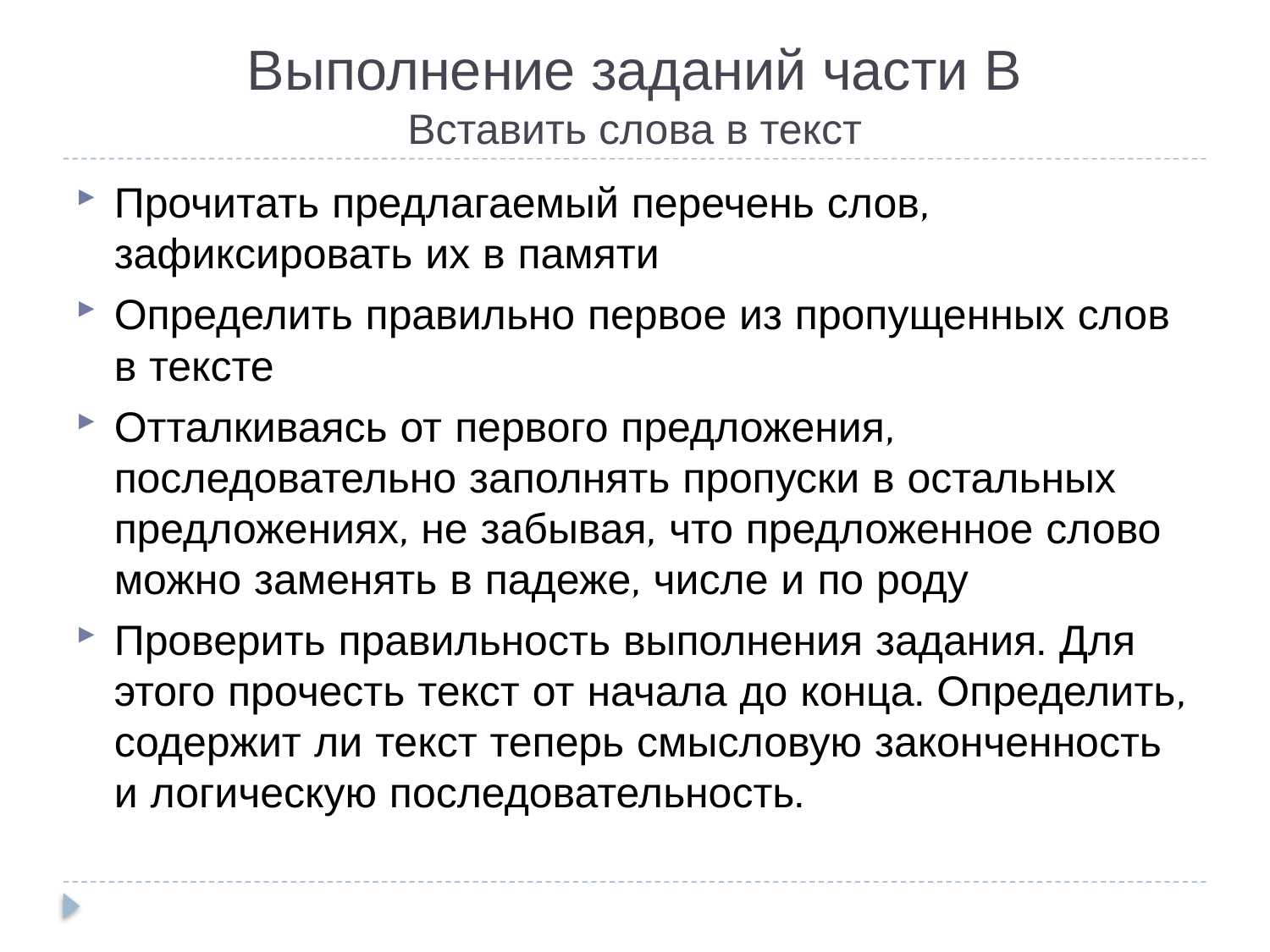

# Выполнение заданий части В Вставить слова в текст
Прочитать предлагаемый перечень слов, зафиксировать их в памяти
Определить правильно первое из пропущенных слов в тексте
Отталкиваясь от первого предложения, последовательно заполнять пропуски в остальных предложениях, не забывая, что предложенное слово можно заменять в падеже, числе и по роду
Проверить правильность выполнения задания. Для этого прочесть текст от начала до конца. Определить, содержит ли текст теперь смысловую законченность и логическую последовательность.